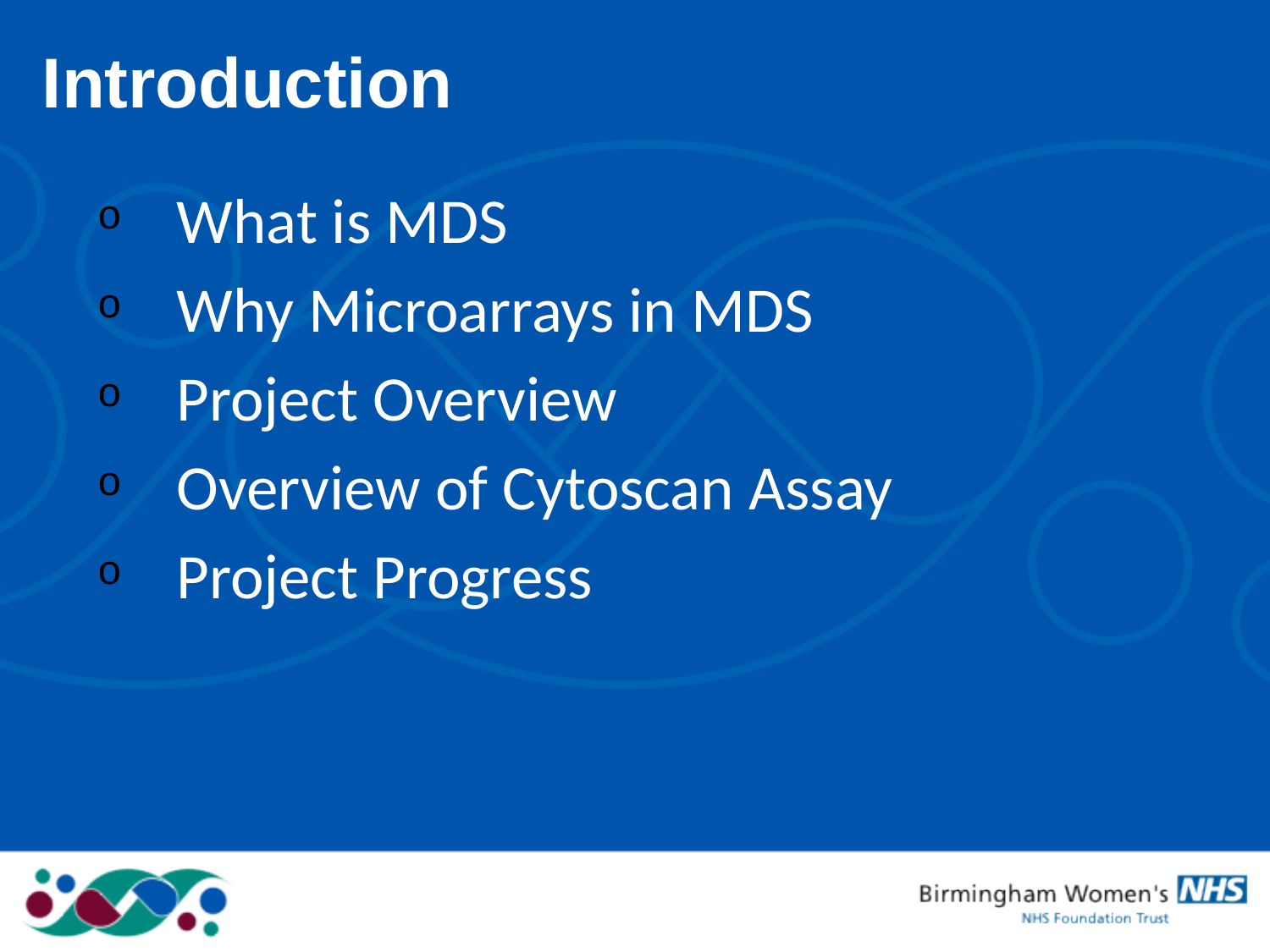

Introduction
What is MDS
Why Microarrays in MDS
Project Overview
Overview of Cytoscan Assay
Project Progress